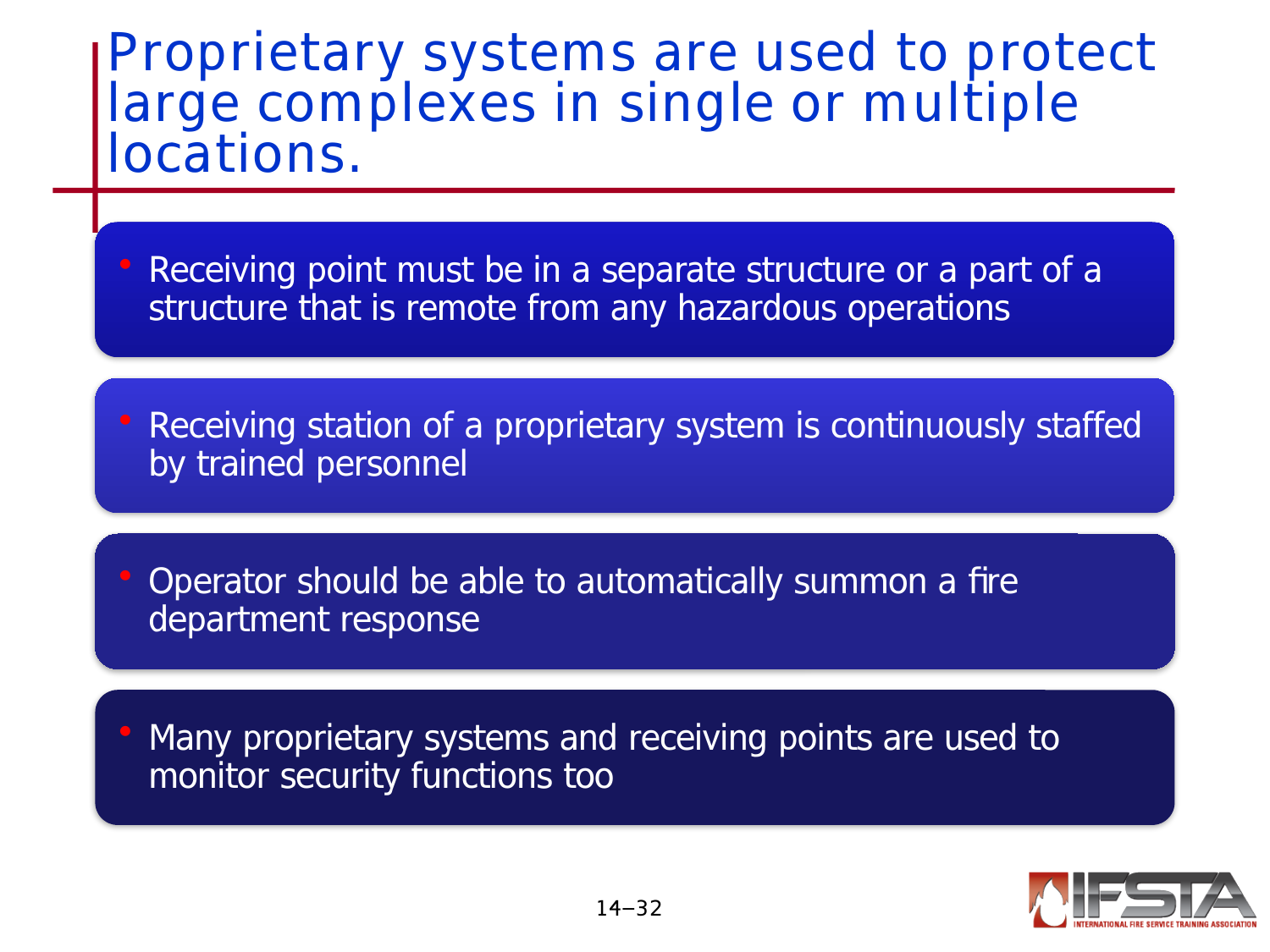

# Proprietary systems are used to protect large complexes in single or multiple locations.
Receiving point must be in a separate structure or a part of a structure that is remote from any hazardous operations
Receiving station of a proprietary system is continuously staffed by trained personnel
Operator should be able to automatically summon a fire department response
Many proprietary systems and receiving points are used to monitor security functions too
14–32